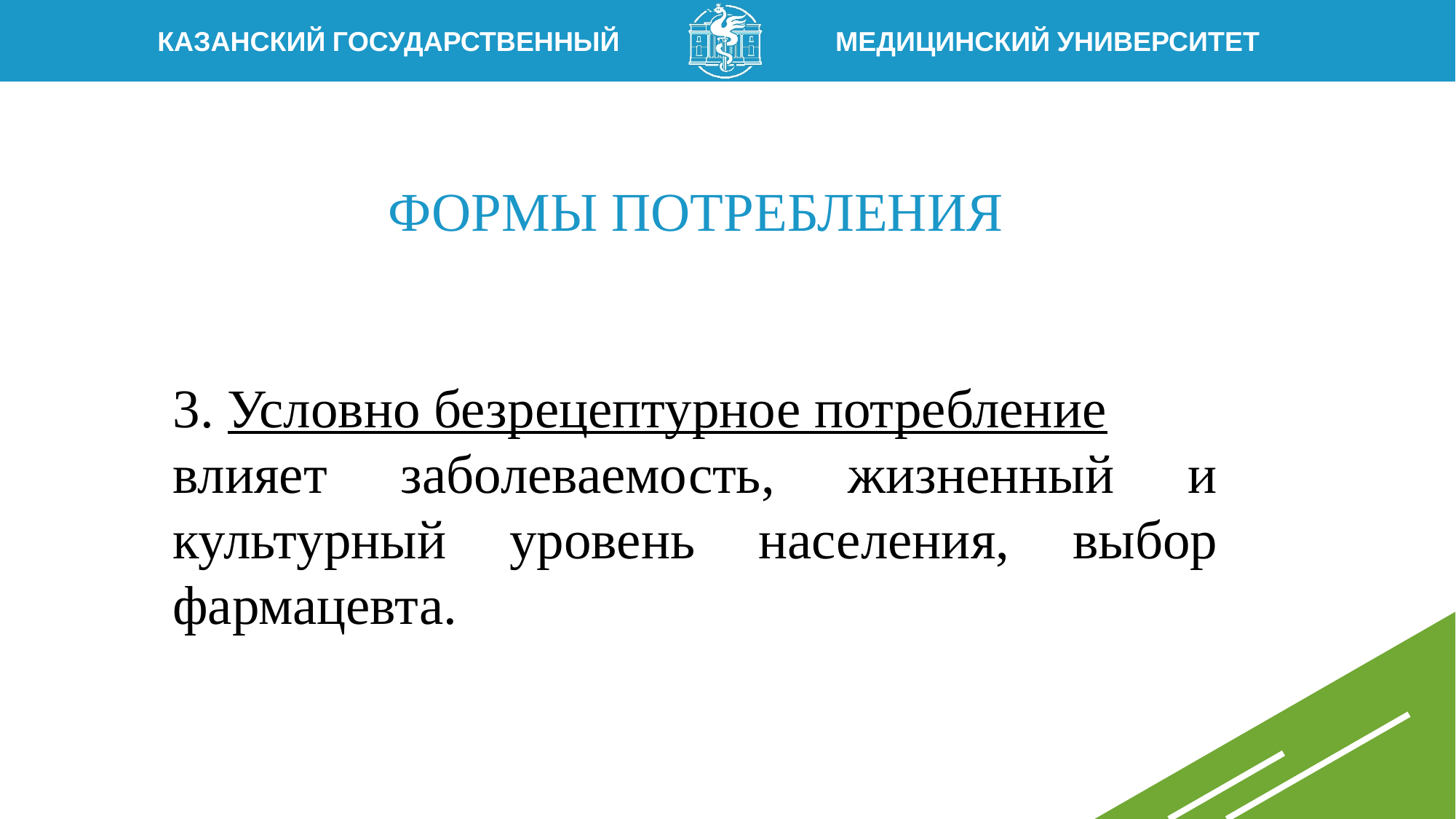

ФОРМЫ ПОТРЕБЛЕНИЯ

3. Условно безрецептурное потребление
влияет заболеваемость, жизненный и культурный уровень населения, выбор фармацевта.